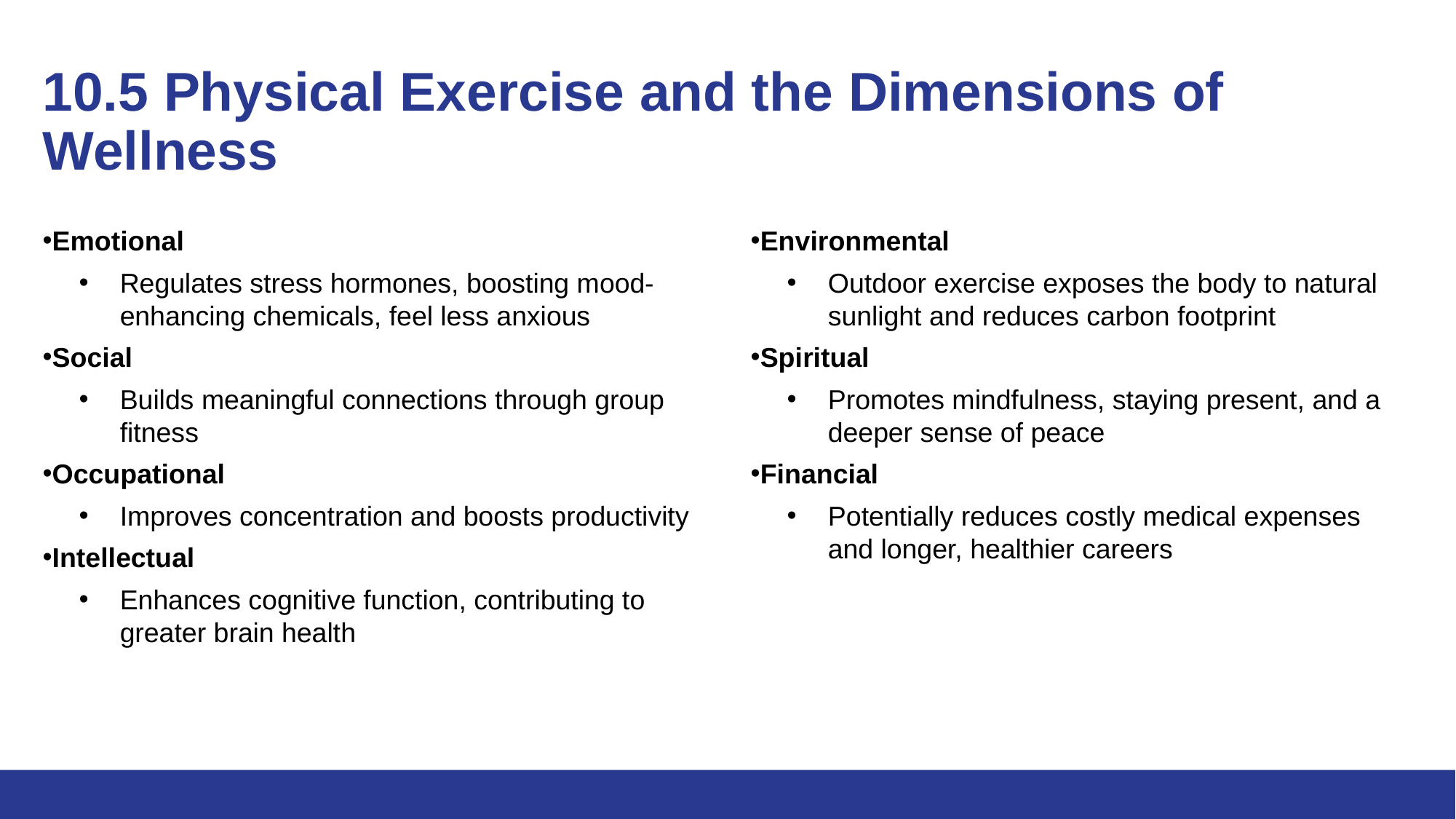

# 10.5 Physical Exercise and the Dimensions of Wellness
Emotional
Regulates stress hormones, boosting mood-enhancing chemicals, feel less anxious
Social
Builds meaningful connections through group fitness
Occupational
Improves concentration and boosts productivity
Intellectual
Enhances cognitive function, contributing to greater brain health
Environmental
Outdoor exercise exposes the body to natural sunlight and reduces carbon footprint
Spiritual
Promotes mindfulness, staying present, and a deeper sense of peace
Financial
Potentially reduces costly medical expenses and longer, healthier careers